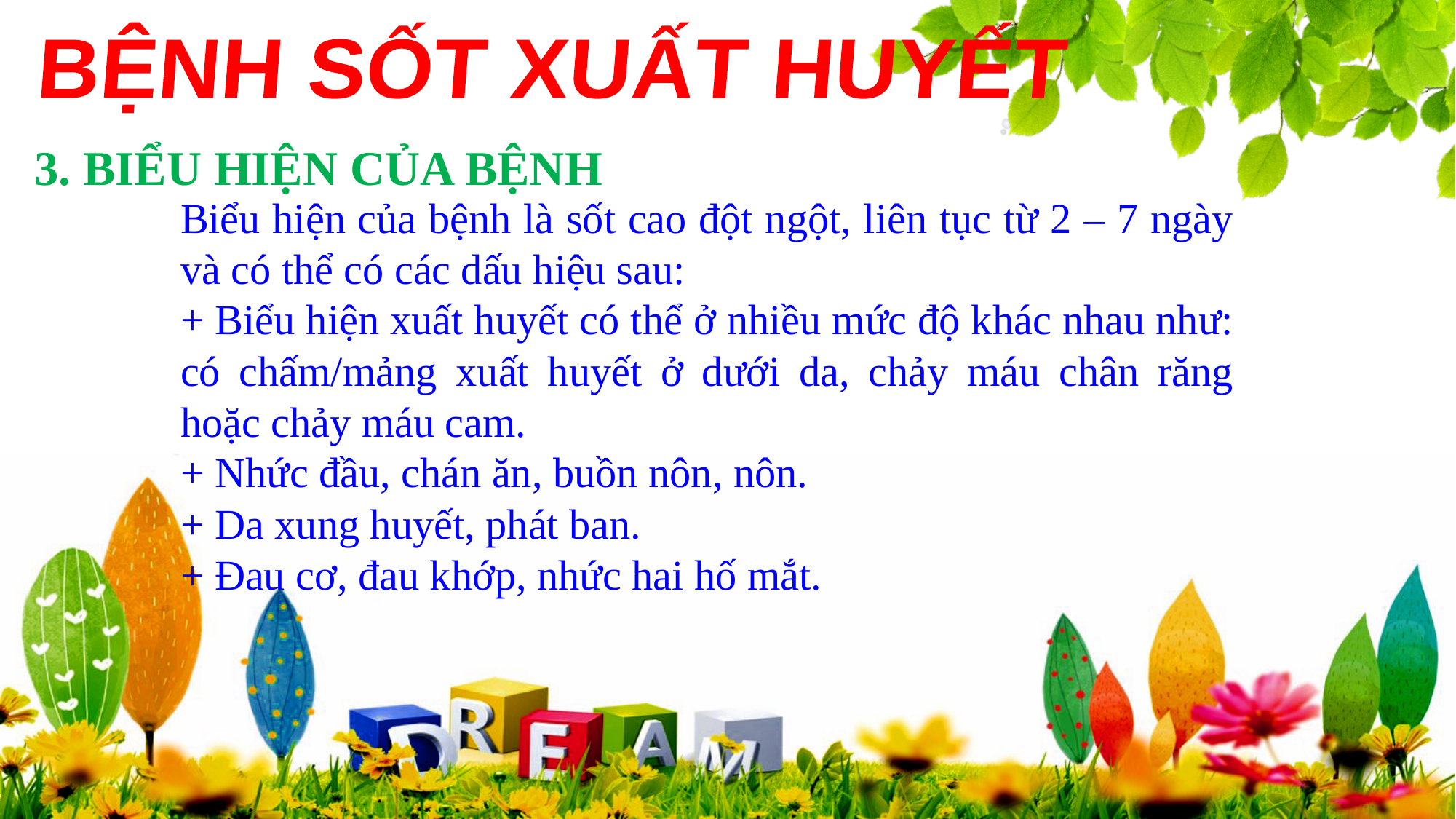

BỆNH SỐT XUẤT HUYẾT
3. BIỂU HIỆN CỦA BỆNH
Biểu hiện của bệnh là sốt cao đột ngột, liên tục từ 2 – 7 ngày và có thể có các dấu hiệu sau:
+ Biểu hiện xuất huyết có thể ở nhiều mức độ khác nhau như: có chấm/mảng xuất huyết ở dưới da, chảy máu chân răng hoặc chảy máu cam.
+ Nhức đầu, chán ăn, buồn nôn, nôn.
+ Da xung huyết, phát ban.
+ Đau cơ, đau khớp, nhức hai hố mắt.